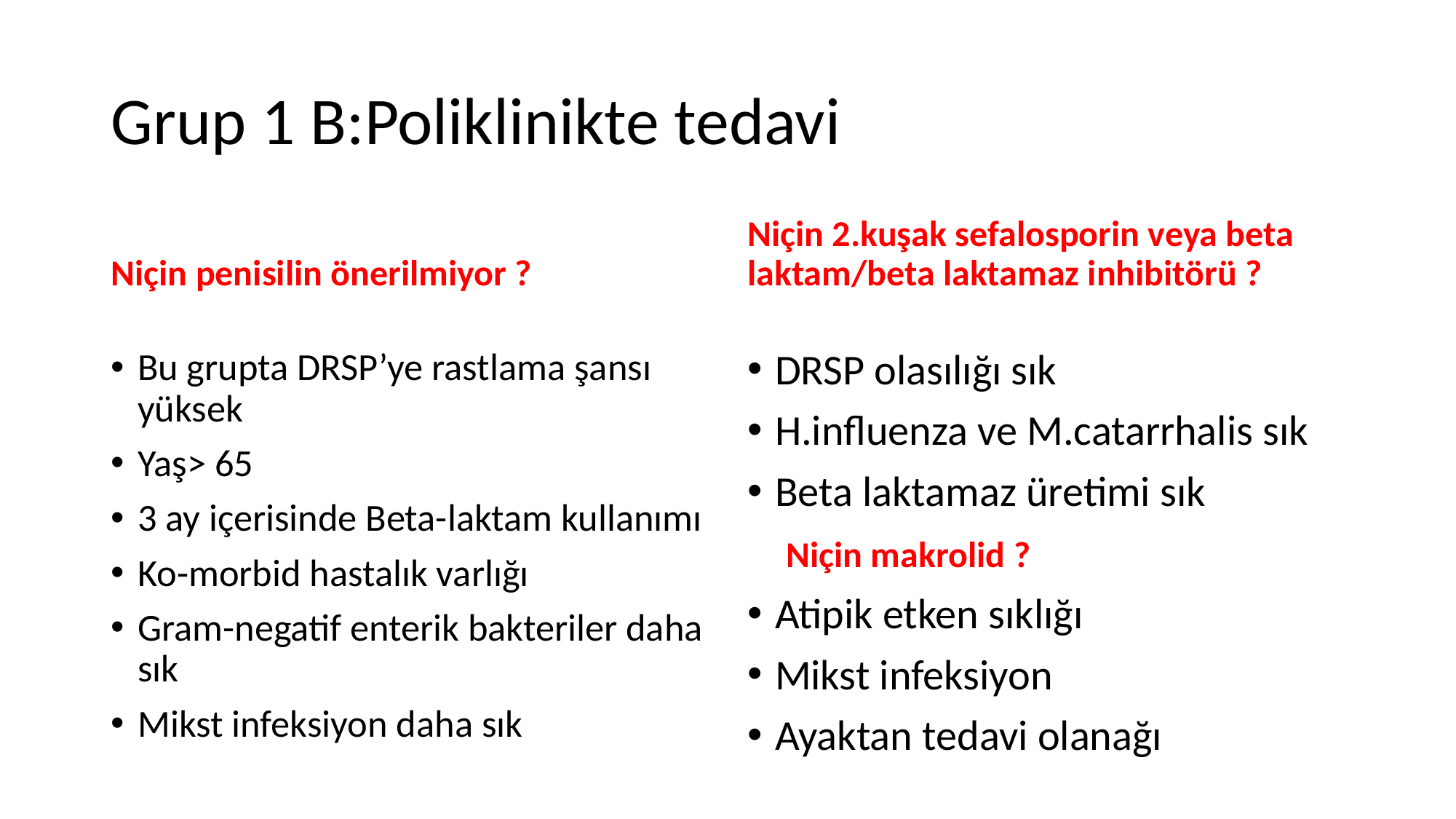

# Grup 1 B:Poliklinikte tedavi
Niçin penisilin önerilmiyor ?
Niçin 2.kuşak sefalosporin veya beta laktam/beta laktamaz inhibitörü ?
Bu grupta DRSP’ye rastlama şansı yüksek
Yaş> 65
3 ay içerisinde Beta-laktam kullanımı
Ko-morbid hastalık varlığı
Gram-negatif enterik bakteriler daha sık
Mikst infeksiyon daha sık

DRSP olasılığı sık
H.influenza ve M.catarrhalis sık
Beta laktamaz üretimi sık
    Niçin makrolid ?
Atipik etken sıklığı
Mikst infeksiyon
Ayaktan tedavi olanağı